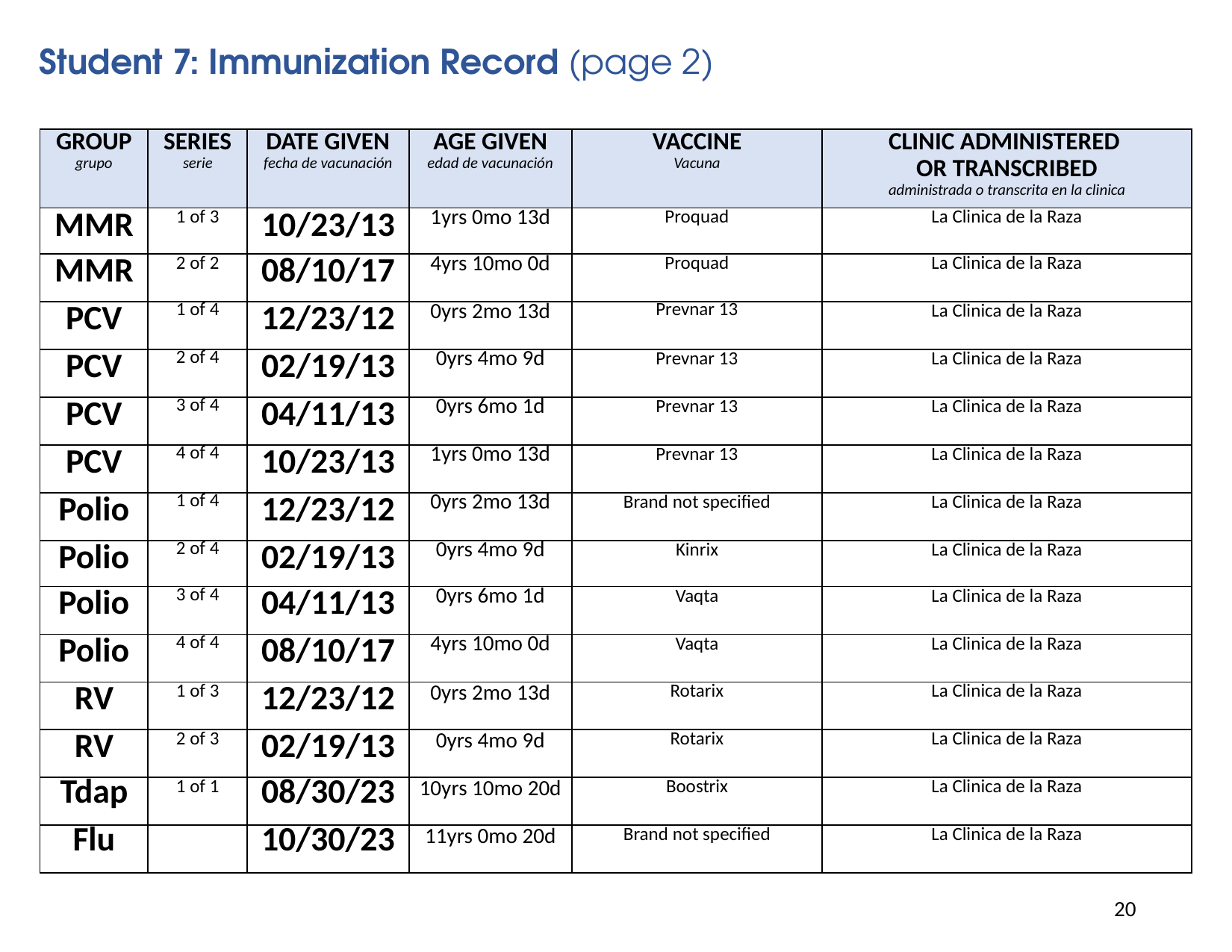

# Student 7: Immunization Record (page 2)
| GROUP grupo | SERIES serie | DATE GIVEN fecha de vacunación | AGE GIVEN edad de vacunación | VACCINE Vacuna | CLINIC ADMINISTERED OR TRANSCRIBED administrada o transcrita en la clinica |
| --- | --- | --- | --- | --- | --- |
| MMR | 1 of 3 | 10/23/13 | 1yrs 0mo 13d | Proquad | La Clinica de la Raza |
| MMR | 2 of 2 | 08/10/17 | 4yrs 10mo 0d | Proquad | La Clinica de la Raza |
| PCV | 1 of 4 | 12/23/12 | 0yrs 2mo 13d | Prevnar 13 | La Clinica de la Raza |
| PCV | 2 of 4 | 02/19/13 | 0yrs 4mo 9d | Prevnar 13 | La Clinica de la Raza |
| PCV | 3 of 4 | 04/11/13 | 0yrs 6mo 1d | Prevnar 13 | La Clinica de la Raza |
| PCV | 4 of 4 | 10/23/13 | 1yrs 0mo 13d | Prevnar 13 | La Clinica de la Raza |
| Polio | 1 of 4 | 12/23/12 | 0yrs 2mo 13d | Brand not specified | La Clinica de la Raza |
| Polio | 2 of 4 | 02/19/13 | 0yrs 4mo 9d | Kinrix | La Clinica de la Raza |
| Polio | 3 of 4 | 04/11/13 | 0yrs 6mo 1d | Vaqta | La Clinica de la Raza |
| Polio | 4 of 4 | 08/10/17 | 4yrs 10mo 0d | Vaqta | La Clinica de la Raza |
| RV | 1 of 3 | 12/23/12 | 0yrs 2mo 13d | Rotarix | La Clinica de la Raza |
| RV | 2 of 3 | 02/19/13 | 0yrs 4mo 9d | Rotarix | La Clinica de la Raza |
| Tdap | 1 of 1 | 08/30/23 | 10yrs 10mo 20d | Boostrix | La Clinica de la Raza |
| Flu |  | 10/30/23 | 11yrs 0mo 20d | Brand not specified | La Clinica de la Raza |
20
Instructors: See the notes section for more information.